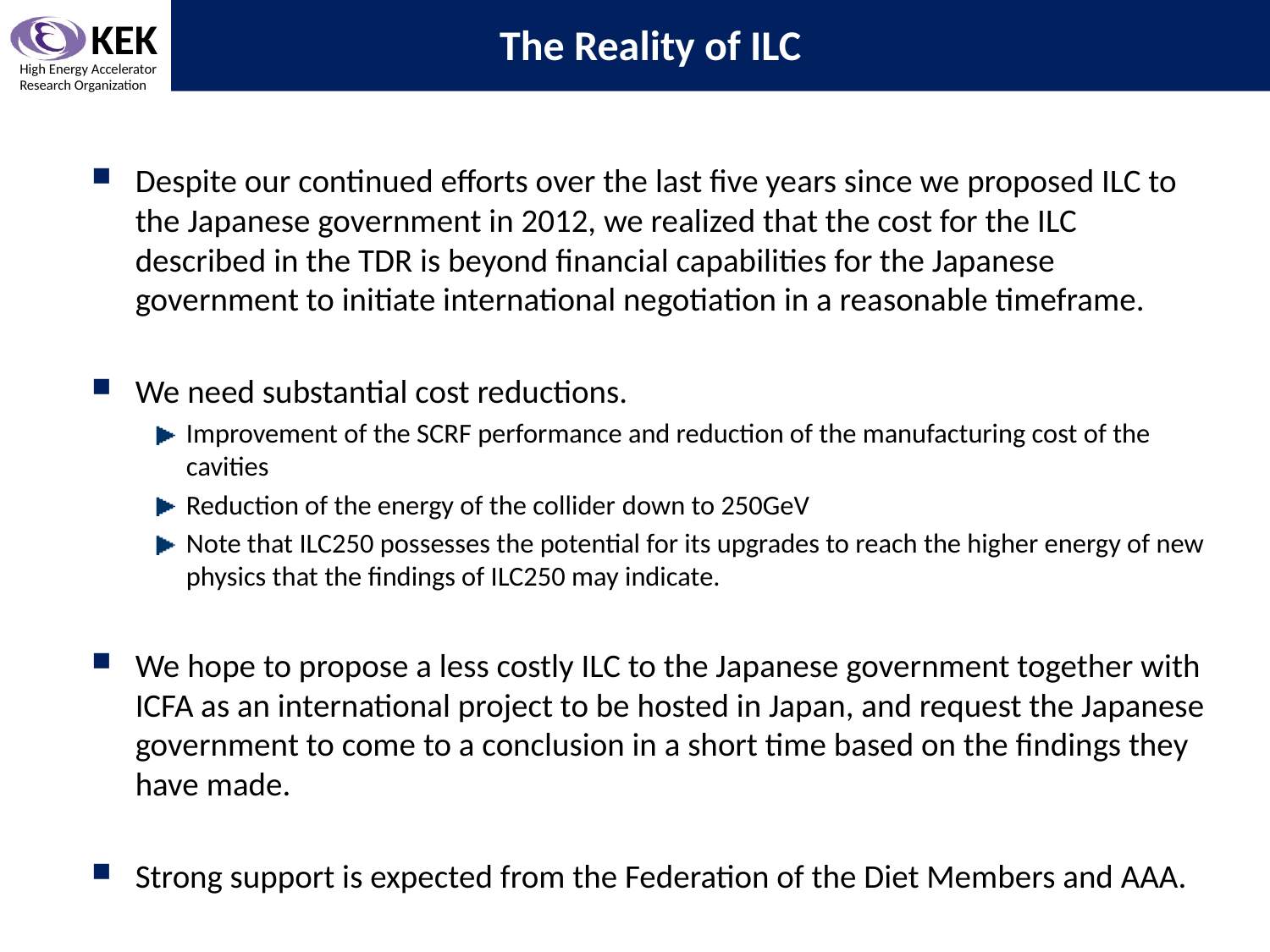

# The Reality of ILC
Despite our continued efforts over the last five years since we proposed ILC to the Japanese government in 2012, we realized that the cost for the ILC described in the TDR is beyond financial capabilities for the Japanese government to initiate international negotiation in a reasonable timeframe.

We need substantial cost reductions.
Improvement of the SCRF performance and reduction of the manufacturing cost of the cavities
Reduction of the energy of the collider down to 250GeV
Note that ILC250 possesses the potential for its upgrades to reach the higher energy of new physics that the findings of ILC250 may indicate.

We hope to propose a less costly ILC to the Japanese government together with ICFA as an international project to be hosted in Japan, and request the Japanese government to come to a conclusion in a short time based on the findings they have made.

Strong support is expected from the Federation of the Diet Members and AAA.